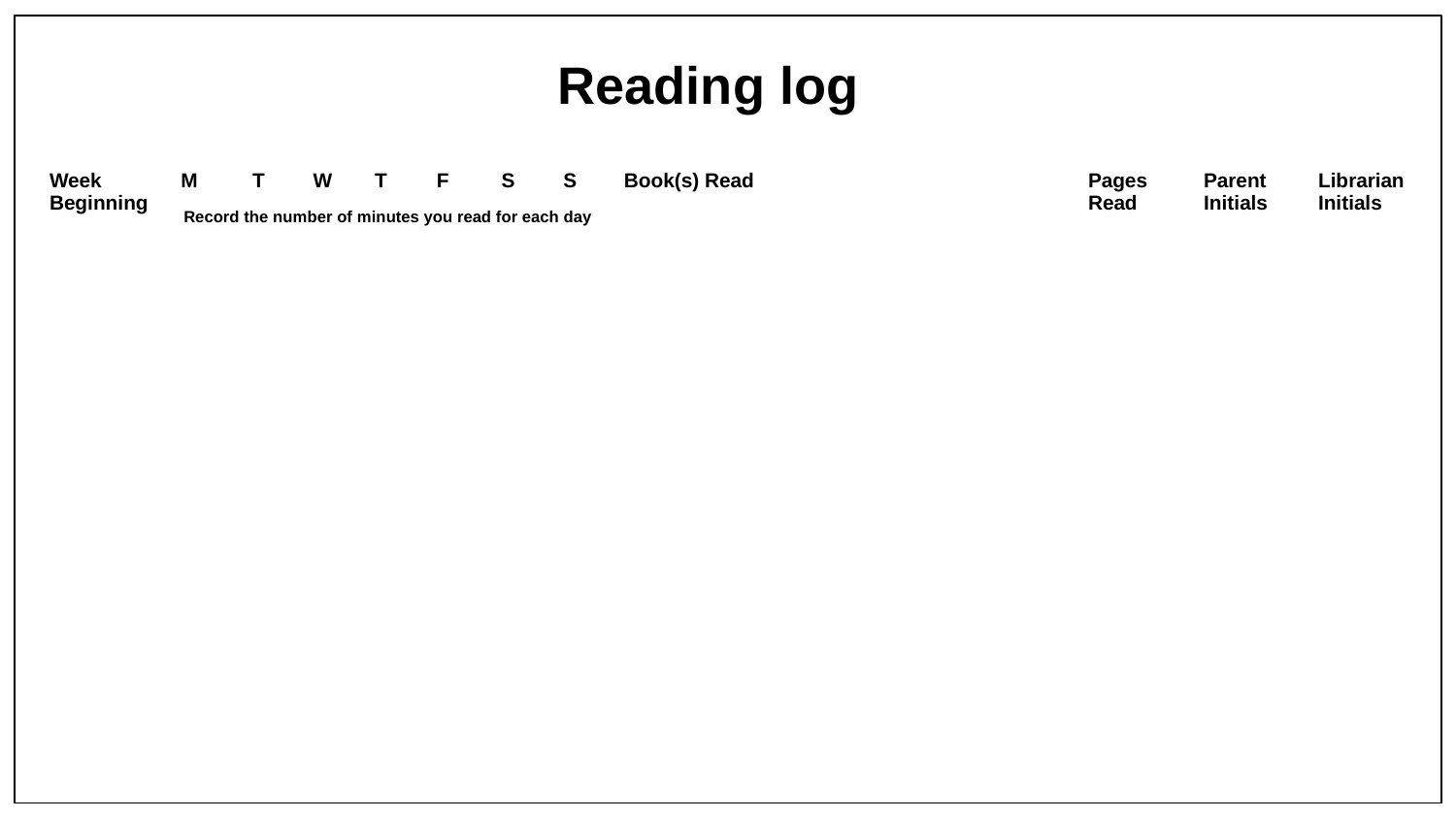

Reading log
| Week Beginning | M | T | W | T | F | S | S | Book(s) Read | Pages Read | Parent Initials | Librarian Initials |
| --- | --- | --- | --- | --- | --- | --- | --- | --- | --- | --- | --- |
|  | Record the number of minutes you read for each day |  |  |  |  |  |  |  |  |  |  |
|  |  |  |  |  |  |  |  |  |  |  |  |
|  |  |  |  |  |  |  |  |  |  |  |  |
|  |  |  |  |  |  |  |  |  |  |  |  |
|  |  |  |  |  |  |  |  |  |  |  |  |
|  |  |  |  |  |  |  |  |  |  |  |  |
|  |  |  |  |  |  |  |  |  |  |  |  |
|  |  |  |  |  |  |  |  |  |  |  |  |
|  |  |  |  |  |  |  |  |  |  |  |  |
|  |  |  |  |  |  |  |  |  |  |  |  |
|  |  |  |  |  |  |  |  |  |  |  |  |
|  |  |  |  |  |  |  |  |  |  |  |  |
|  |  |  |  |  |  |  |  |  |  |  |  |
|  |  |  |  |  |  |  |  |  |  |  |  |
|  |  |  |  |  |  |  |  |  |  |  |  |